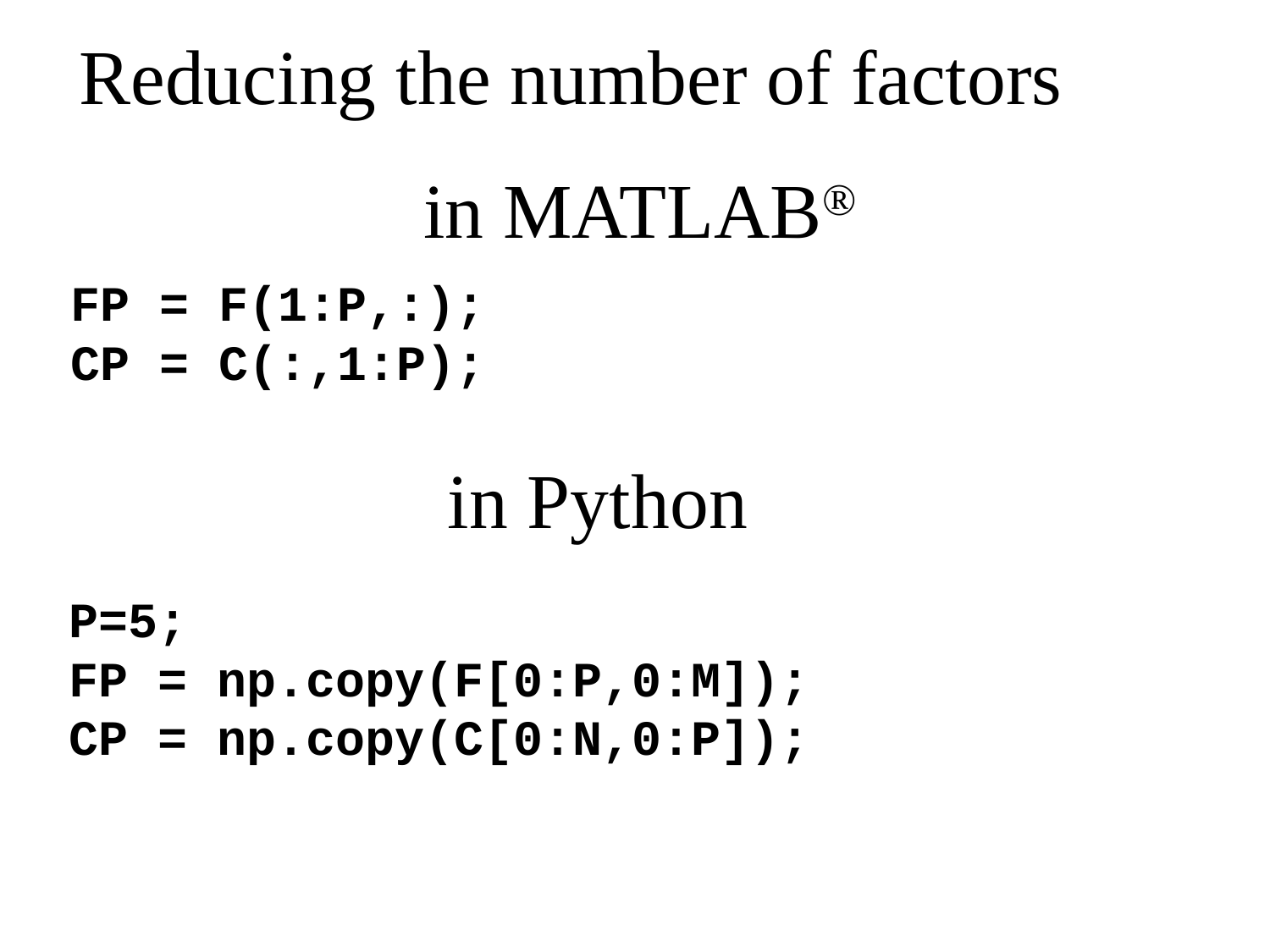

Reducing the number of factors
in MATLAB®
FP = F(1:P,:);
CP = C(:,1:P);
in Python
P=5;
FP = np.copy(F[0:P,0:M]);
CP = np.copy(C[0:N,0:P]);